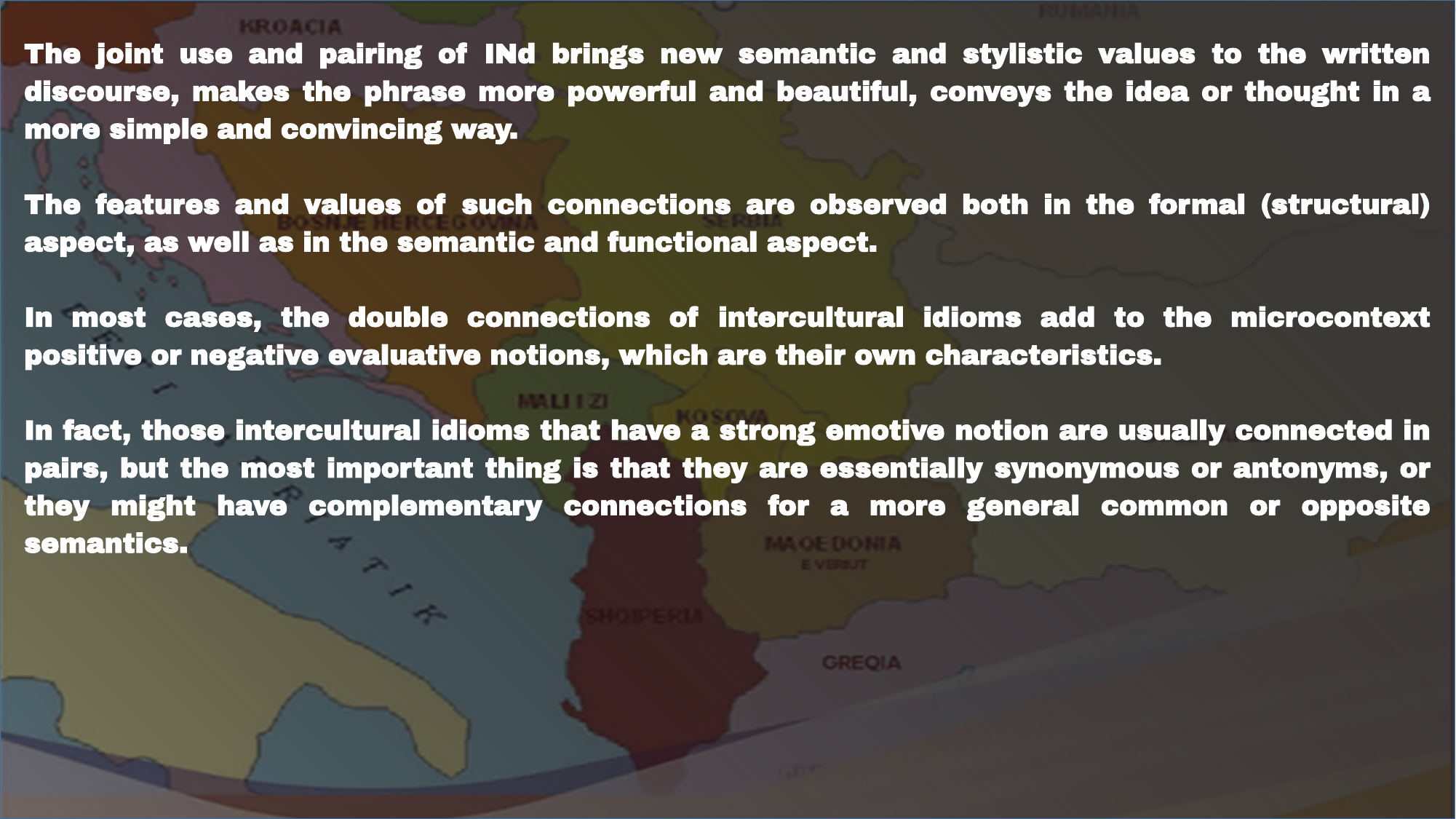

The joint use and pairing of INd brings new semantic and stylistic values to the written discourse, makes the phrase more powerful and beautiful, conveys the idea or thought in a more simple and convincing way.

The features and values of such connections are observed both in the formal (structural) aspect, as well as in the semantic and functional aspect.

In most cases, the double connections of intercultural idioms add to the microcontext positive or negative evaluative notions, which are their own characteristics.

In fact, those intercultural idioms that have a strong emotive notion are usually connected in pairs, but the most important thing is that they are essentially synonymous or antonyms, or they might have complementary connections for a more general common or opposite semantics.